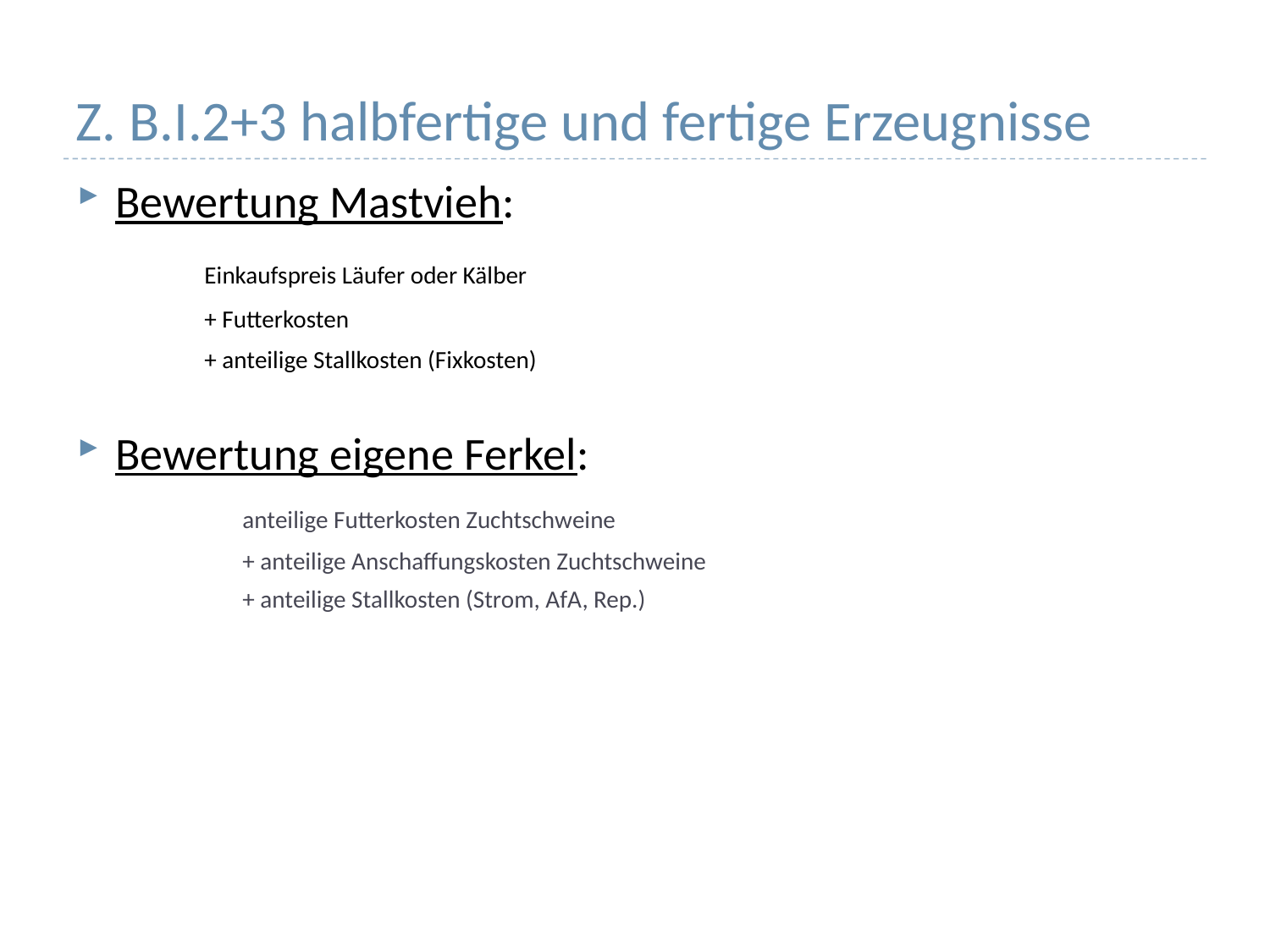

# Z. B.I.2+3 halbfertige und fertige Erzeugnisse
Bewertung Mastvieh:
	Einkaufspreis Läufer oder Kälber
	+ Futterkosten
	+ anteilige Stallkosten (Fixkosten)

Bewertung eigene Ferkel:
	anteilige Futterkosten Zuchtschweine
	+ anteilige Anschaffungskosten Zuchtschweine
	+ anteilige Stallkosten (Strom, AfA, Rep.)